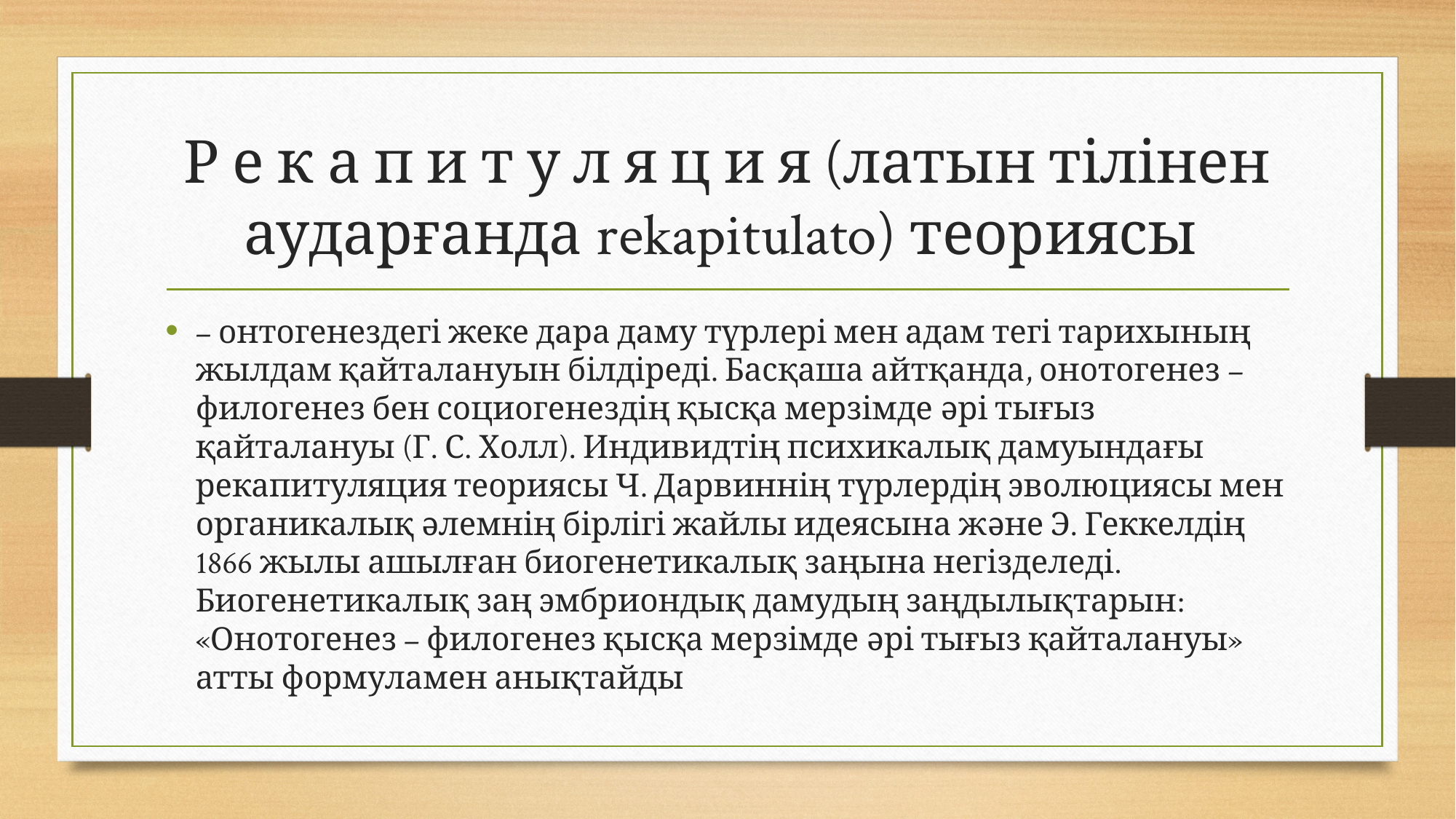

# Р е к а п и т у л я ц и я (латын тілінен аударғанда rekapitulato) теориясы
– онтогенездегі жеке дара даму түрлері мен адам тегі тарихының жылдам қайталануын білдіреді. Басқаша айтқанда, онотогенез – филогенез бен социогенездің қысқа мерзімде əрі тығыз қайталануы (Г. С. Холл). Индивидтің психикалық дамуындағы рекапитуляция теориясы Ч. Дарвиннің түрлердің эволюциясы мен органикалық əлемнің бірлігі жайлы идеясына жəне Э. Геккелдің 1866 жылы ашылған биогенетикалық заңына негізделеді. Биогенетикалық заң эмбриондық дамудың заңдылықтарын: «Онотогенез – филогенез қысқа мерзімде əрі тығыз қайталануы» атты формуламен анықтайды